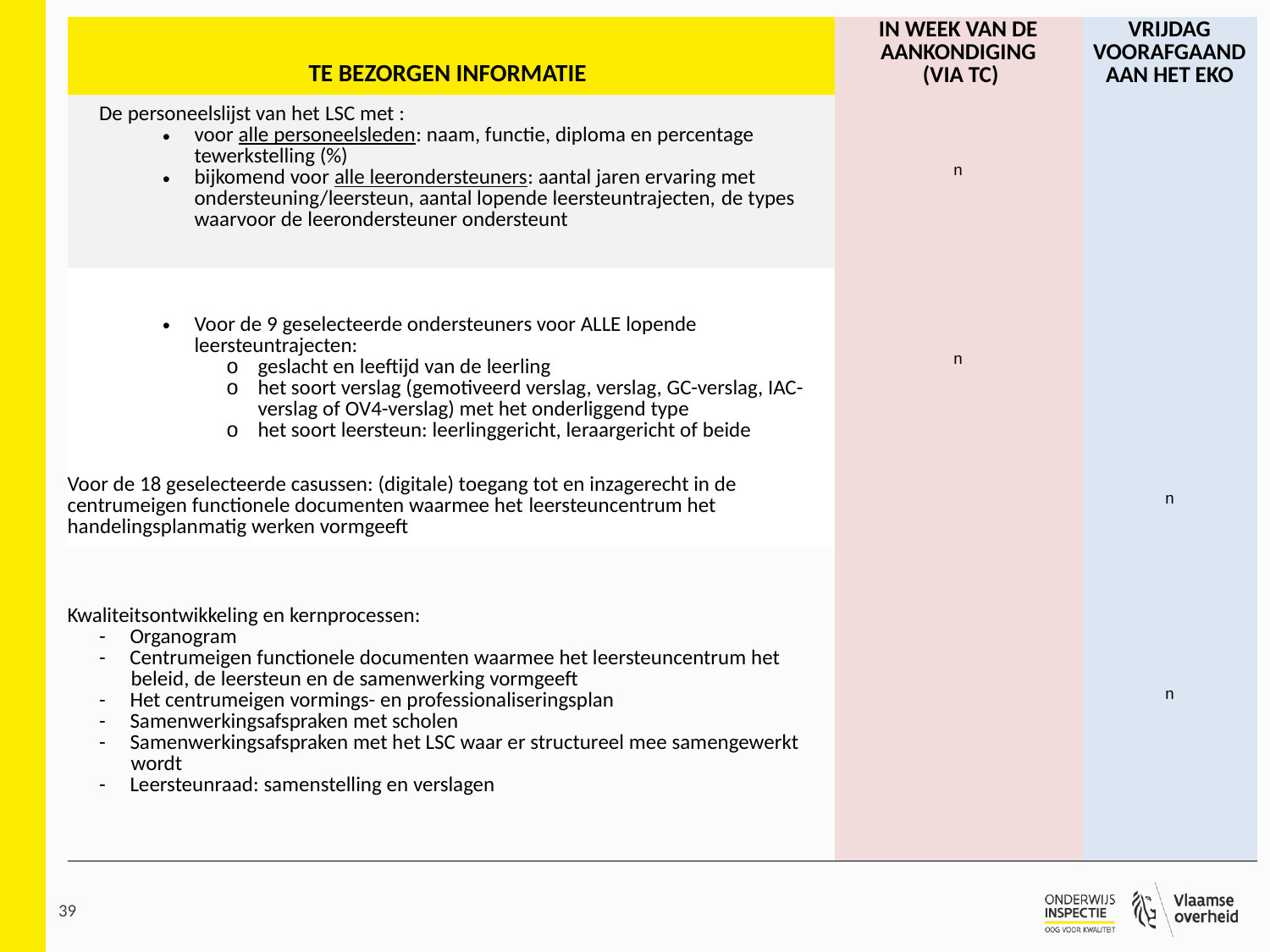

# Te bezorgen info
| TE BEZORGEN INFORMATIE | IN WEEK VAN DE AANKONDIGING  (VIA TC) | VRIJDAG VOORAFGAAND AAN HET EKO |
| --- | --- | --- |
| De personeelslijst van het LSC met : voor alle personeelsleden: naam, functie, diploma en percentage tewerkstelling (%) bijkomend voor alle leerondersteuners: aantal jaren ervaring met ondersteuning/leersteun, aantal lopende leersteuntrajecten, de types waarvoor de leerondersteuner ondersteunt | n |  |
| Voor de 9 geselecteerde ondersteuners voor ALLE lopende leersteuntrajecten: geslacht en leeftijd van de leerling het soort verslag (gemotiveerd verslag, verslag, GC-verslag, IAC-verslag of OV4-verslag) met het onderliggend type het soort leersteun: leerlinggericht, leraargericht of beide | n |  |
| Voor de 18 geselecteerde casussen: (digitale) toegang tot en inzagerecht in de centrumeigen functionele documenten waarmee het leersteuncentrum het handelingsplanmatig werken vormgeeft |  | n |
| Kwaliteitsontwikkeling en kernprocessen: -     Organogram - Centrumeigen functionele documenten waarmee het leersteuncentrum het beleid, de leersteun en de samenwerking vormgeeft -     Het centrumeigen vormings- en professionaliseringsplan -     Samenwerkingsafspraken met scholen -     Samenwerkingsafspraken met het LSC waar er structureel mee samengewerkt wordt -     Leersteunraad: samenstelling en verslagen |  | n |

39